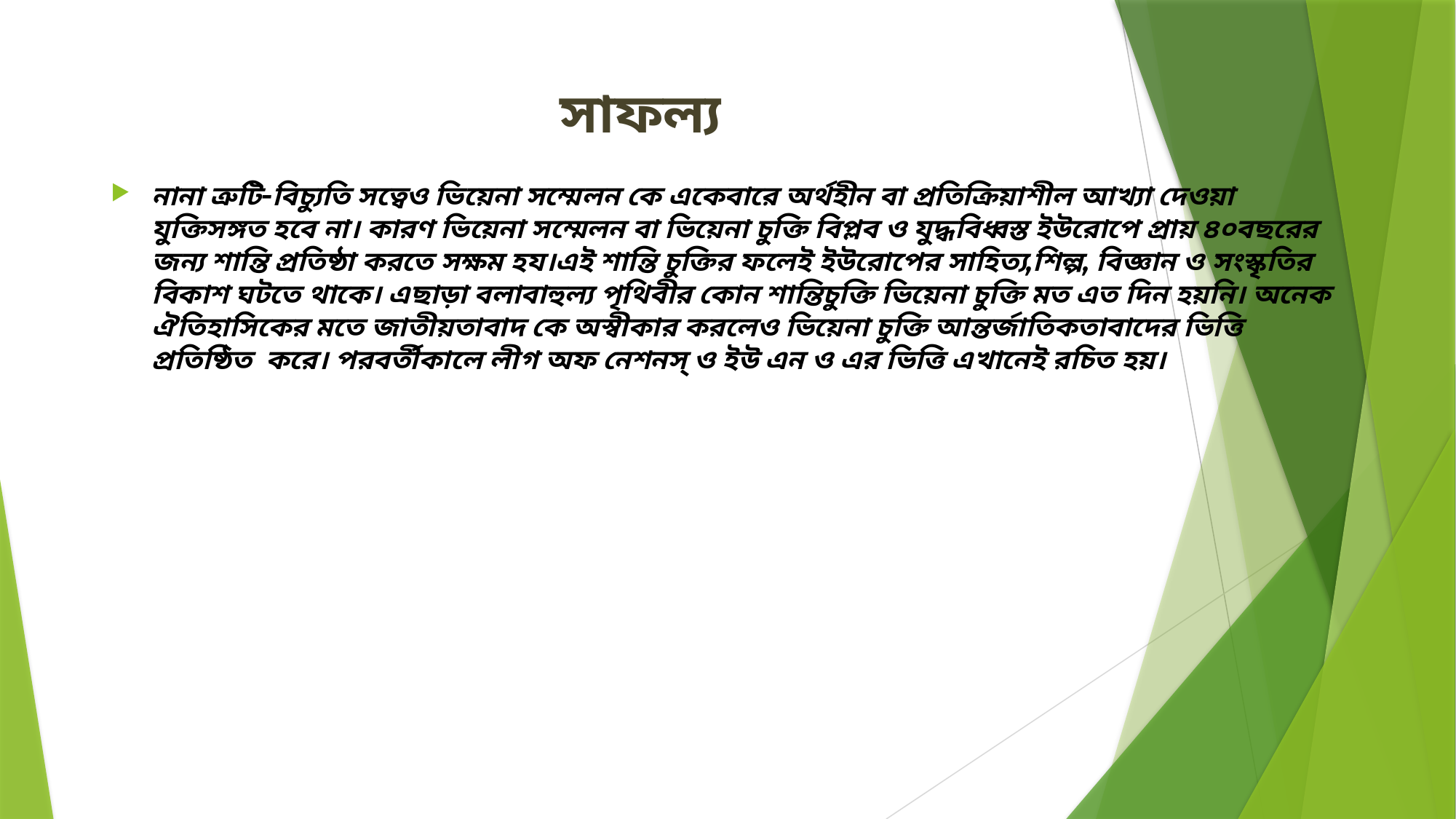

# সাফল্য
নানা ত্রুটি-বিচ্যুতি সত্বেও ভিয়েনা সম্মেলন কে একেবারে অর্থহীন বা প্রতিক্রিয়াশীল আখ্যা দেওয়া যুক্তিসঙ্গত হবে না। কারণ ভিয়েনা সম্মেলন বা ভিয়েনা চুক্তি বিপ্লব ও যুদ্ধবিধ্বস্ত ইউরোপে প্রায় ৪০বছরের জন্য শান্তি প্রতিষ্ঠা করতে সক্ষম হয।এই শান্তি চুক্তির ফলেই ইউরোপের সাহিত্য,শিল্প, বিজ্ঞান ও সংস্কৃতির বিকাশ ঘটতে থাকে। এছাড়া বলাবাহুল্য পৃথিবীর কোন শান্তিচুক্তি ভিয়েনা চুক্তি মত এত দিন হয়নি। অনেক ঐতিহাসিকের মতে জাতীয়তাবাদ কে অস্বীকার করলেও ভিয়েনা চুক্তি আন্তর্জাতিকতাবাদের ভিত্তি প্রতিষ্ঠিত  করে। পরবর্তীকালে লীগ অফ নেশনস্ ও ইউ এন ও এর ভিত্তি এখানেই রচিত হয়।